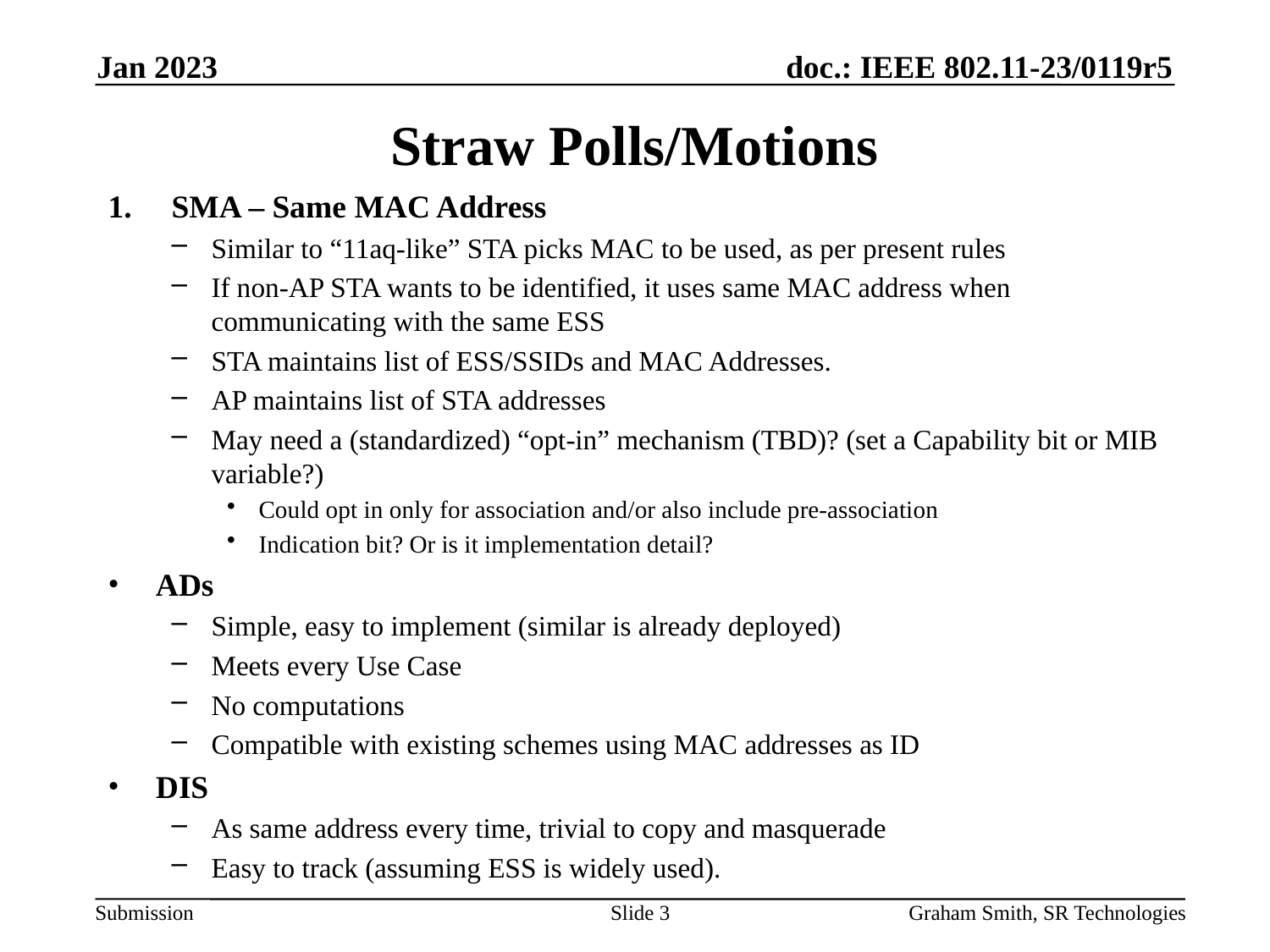

Jan 2023
# Straw Polls/Motions
SMA – Same MAC Address
Similar to “11aq-like” STA picks MAC to be used, as per present rules
If non-AP STA wants to be identified, it uses same MAC address when communicating with the same ESS
STA maintains list of ESS/SSIDs and MAC Addresses.
AP maintains list of STA addresses
May need a (standardized) “opt-in” mechanism (TBD)? (set a Capability bit or MIB variable?)
Could opt in only for association and/or also include pre-association
Indication bit? Or is it implementation detail?
ADs
Simple, easy to implement (similar is already deployed)
Meets every Use Case
No computations
Compatible with existing schemes using MAC addresses as ID
DIS
As same address every time, trivial to copy and masquerade
Easy to track (assuming ESS is widely used).

Slide 3
Graham Smith, SR Technologies